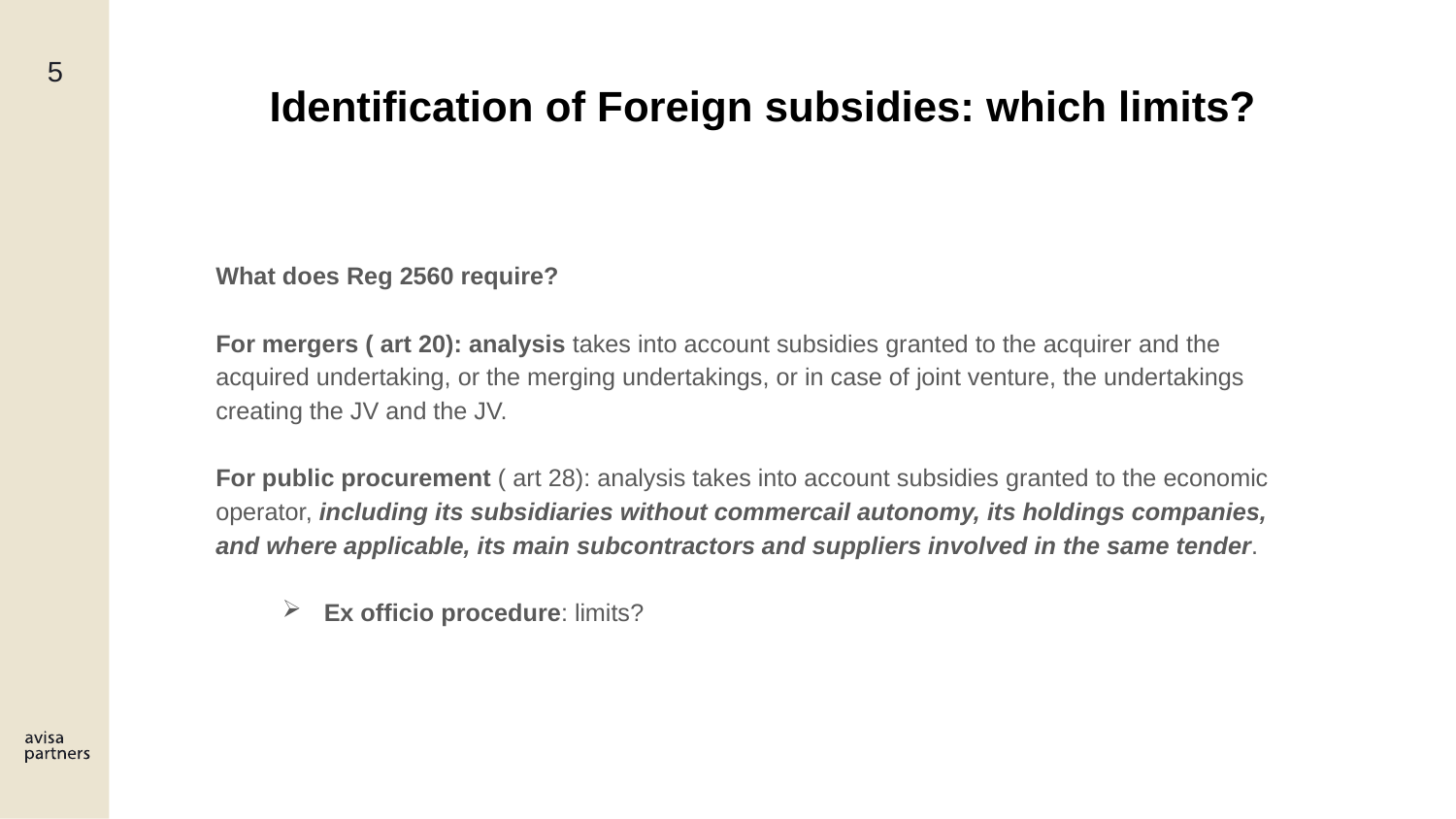

Identification of Foreign subsidies: which limits?

What does Reg 2560 require?

For mergers ( art 20): analysis takes into account subsidies granted to the acquirer and the acquired undertaking, or the merging undertakings, or in case of joint venture, the undertakings creating the JV and the JV.

For public procurement ( art 28): analysis takes into account subsidies granted to the economic operator, including its subsidiaries without commercail autonomy, its holdings companies, and where applicable, its main subcontractors and suppliers involved in the same tender.

Ex officio procedure: limits?